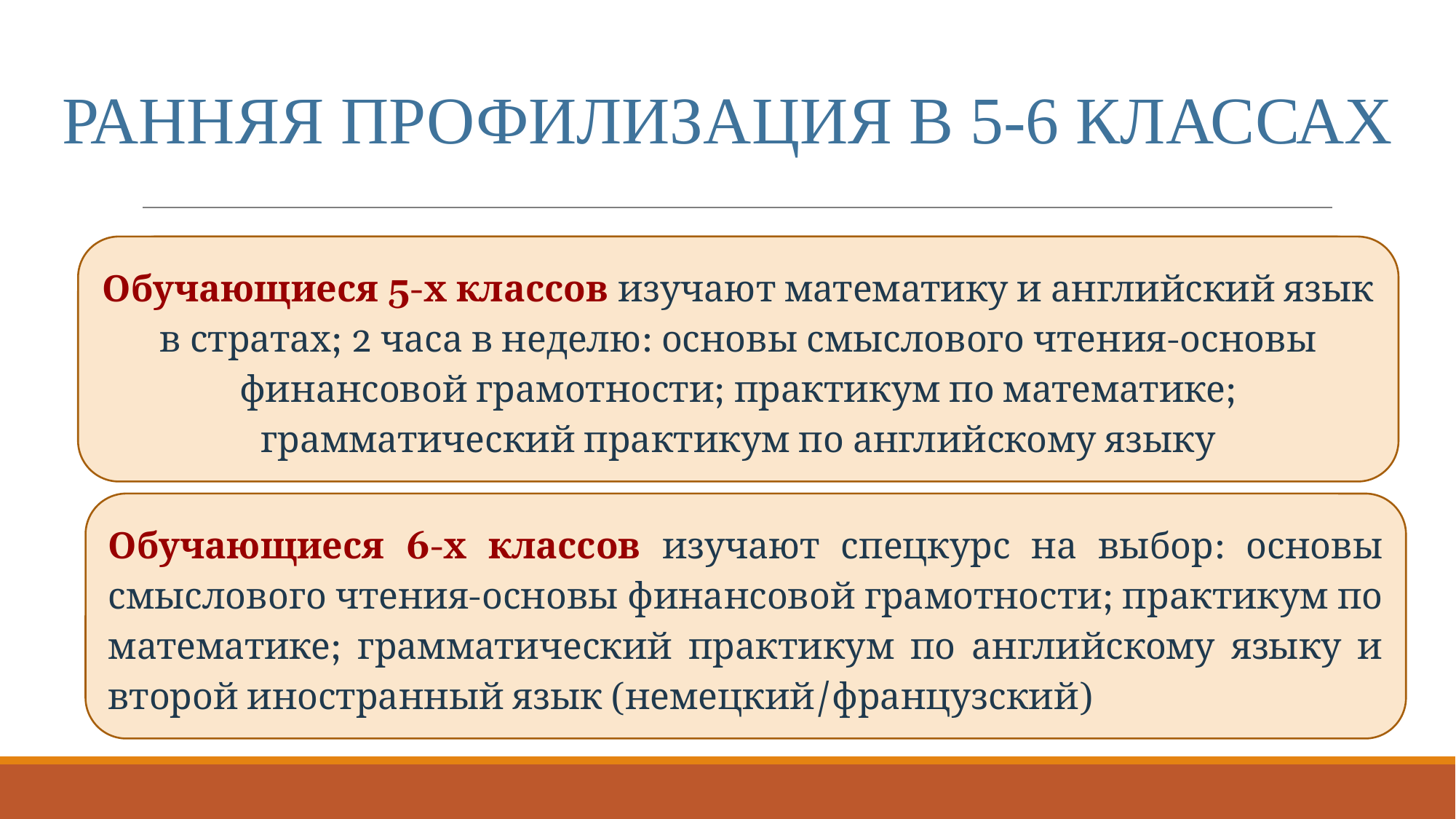

# РАННЯЯ ПРОФИЛИЗАЦИЯ В 5-6 КЛАССАХ
Обучающиеся 5-х классов изучают математику и английский язык в стратах; 2 часа в неделю: основы смыслового чтения-основы финансовой грамотности; практикум по математике; грамматический практикум по английскому языку

Обучающиеся 6-х классов изучают спецкурс на выбор: основы смыслового чтения-основы финансовой грамотности; практикум по математике; грамматический практикум по английскому языку и второй иностранный язык (немецкий/французский)